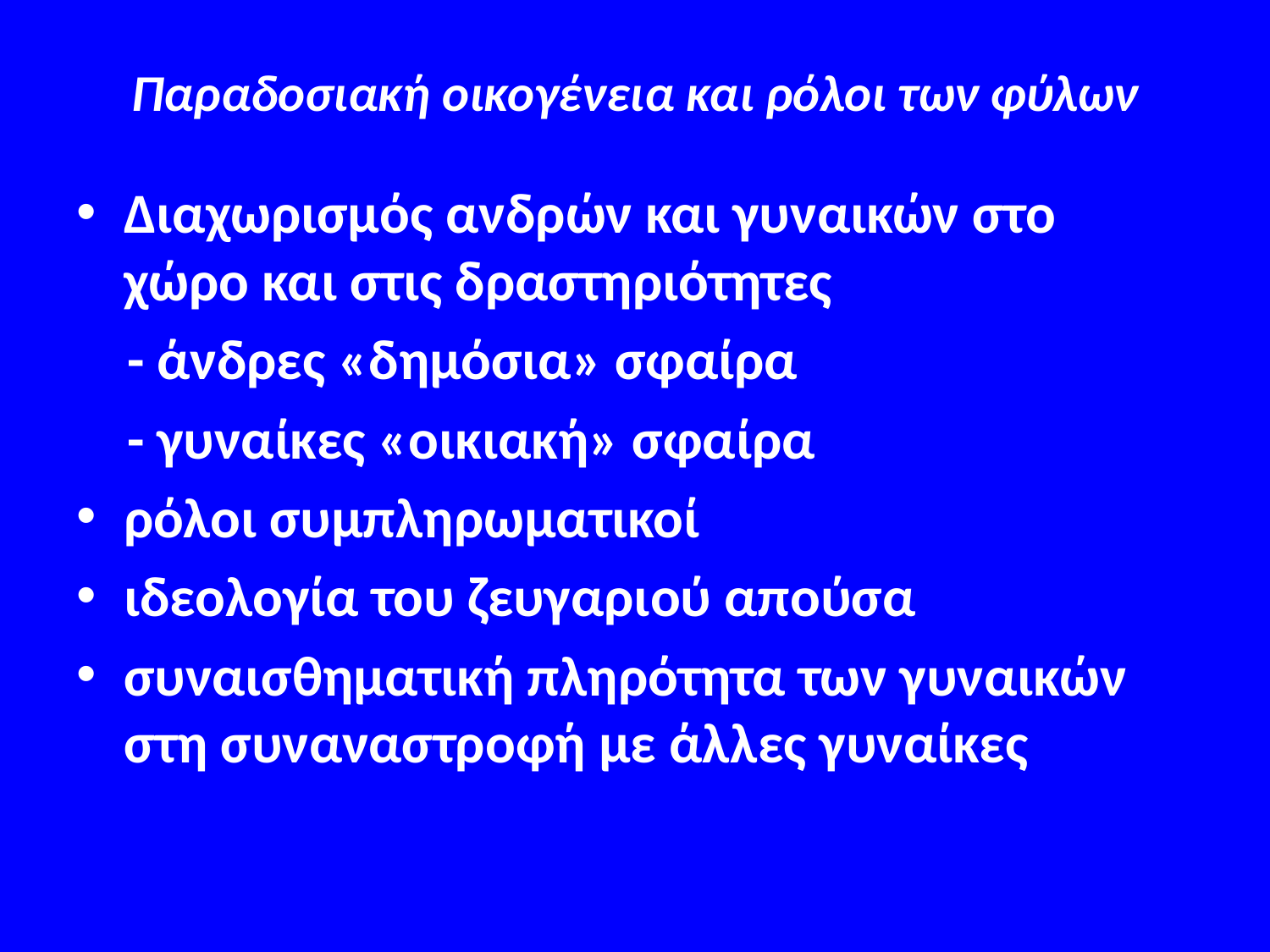

# Παραδοσιακή οικογένεια και ρόλοι των φύλων
Διαχωρισμός ανδρών και γυναικών στο χώρο και στις δραστηριότητες
    - άνδρες «δημόσια» σφαίρα
    - γυναίκες «οικιακή» σφαίρα
ρόλοι συμπληρωματικοί
ιδεολογία του ζευγαριού απούσα
συναισθηματική πληρότητα των γυναικών στη συναναστροφή με άλλες γυναίκες